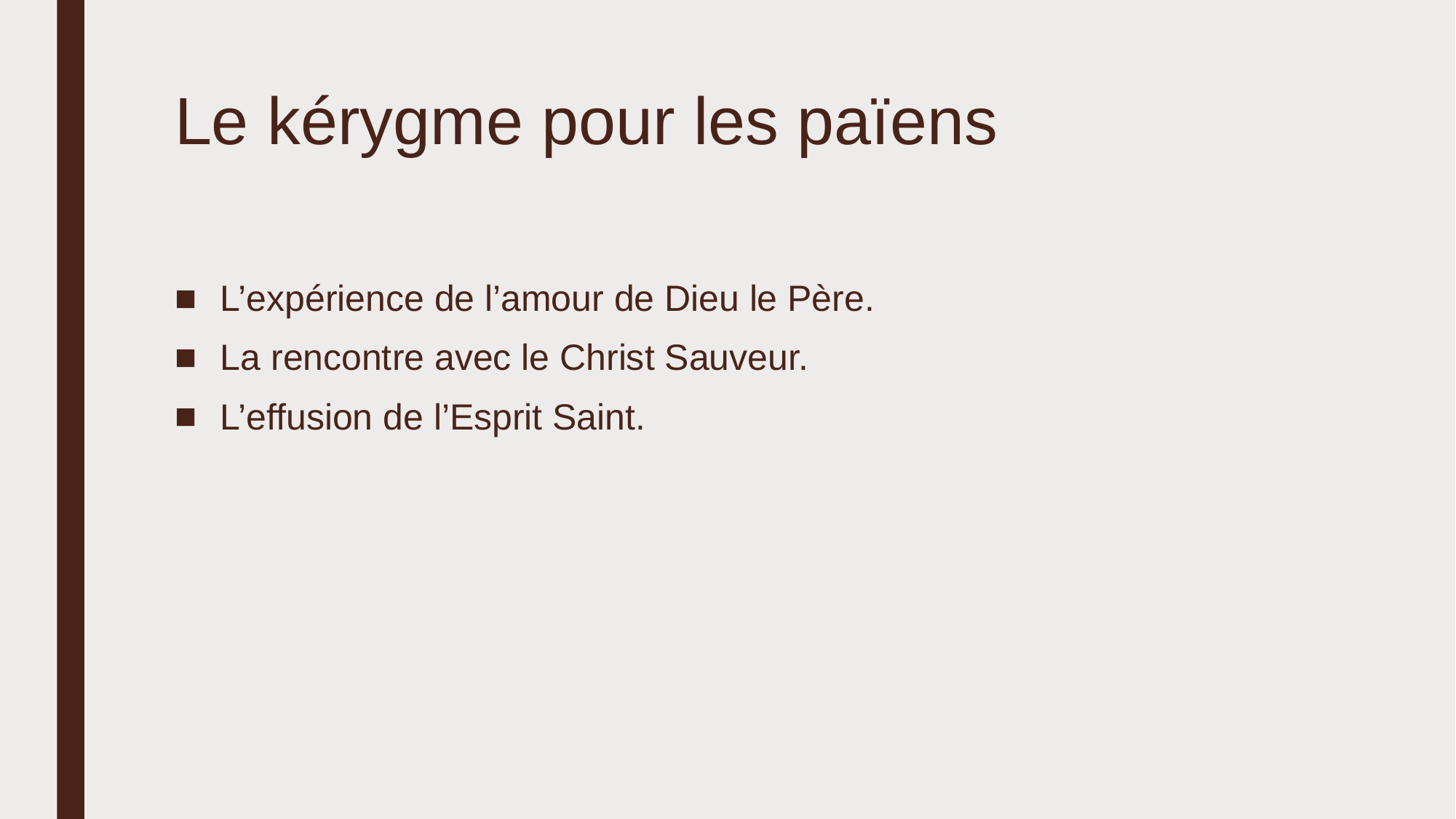

# Le kérygme pour les païens
L’expérience de l’amour de Dieu le Père.
La rencontre avec le Christ Sauveur.
L’effusion de l’Esprit Saint.